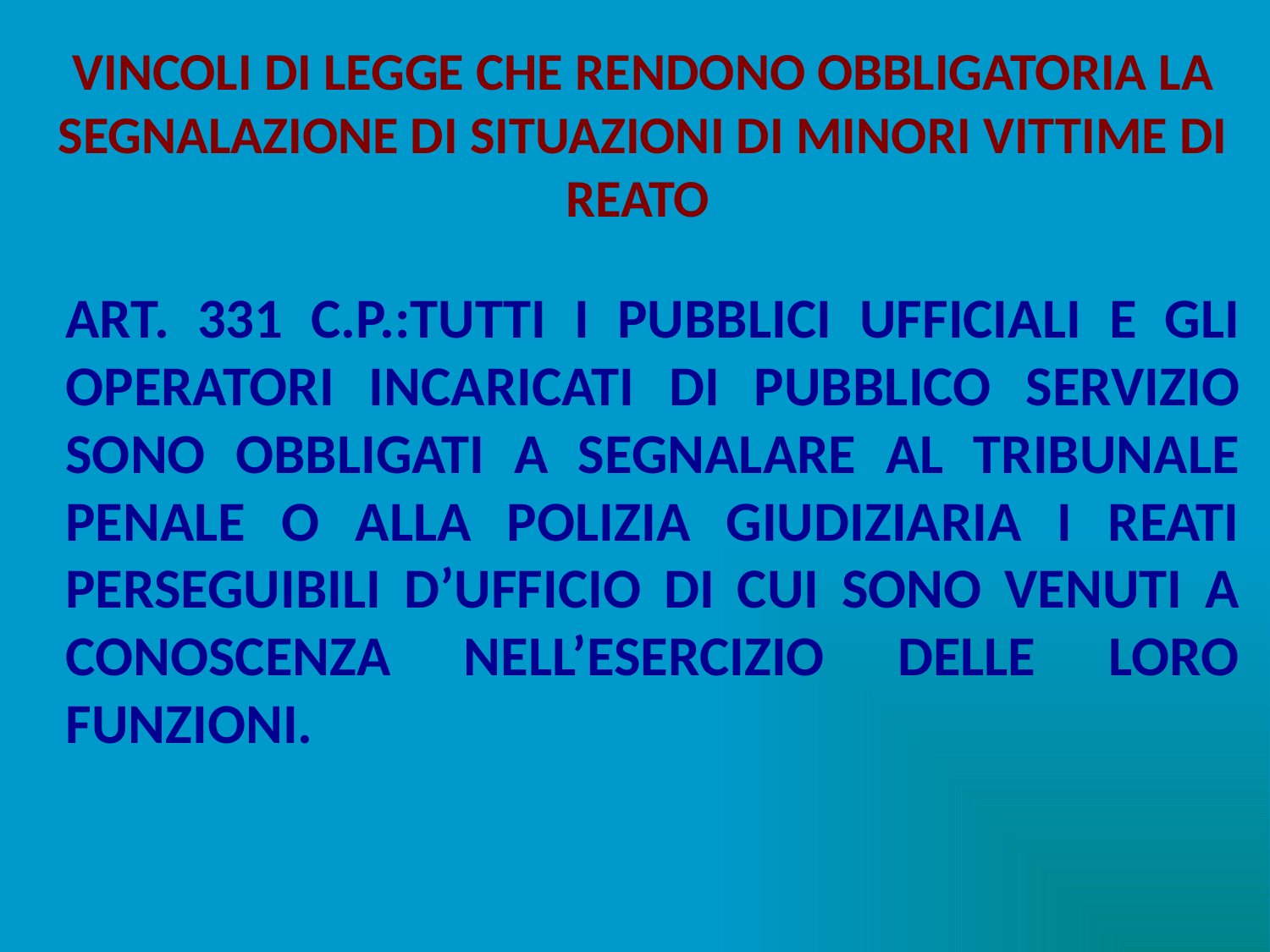

# VINCOLI DI LEGGE CHE RENDONO OBBLIGATORIA LA SEGNALAZIONE DI SITUAZIONI DI MINORI VITTIME DI REATO
ART. 331 C.P.:TUTTI I PUBBLICI UFFICIALI E GLI OPERATORI INCARICATI DI PUBBLICO SERVIZIO SONO OBBLIGATI A SEGNALARE AL TRIBUNALE PENALE O ALLA POLIZIA GIUDIZIARIA I REATI PERSEGUIBILI D’UFFICIO DI CUI SONO VENUTI A CONOSCENZA NELL’ESERCIZIO DELLE LORO FUNZIONI.